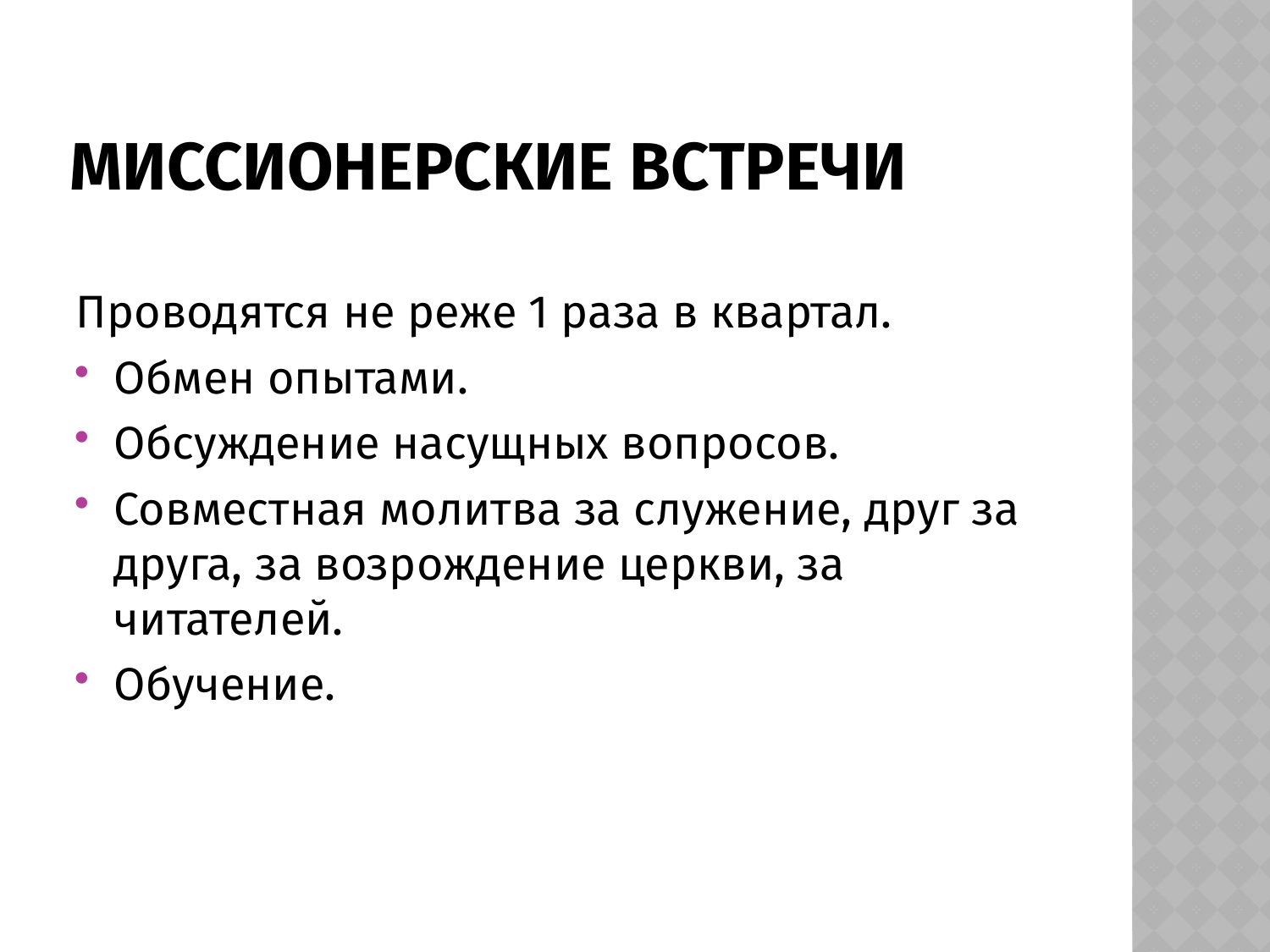

# Миссионерские встречи
Проводятся не реже 1 раза в квартал.
Обмен опытами.
Обсуждение насущных вопросов.
Совместная молитва за служение, друг за друга, за возрождение церкви, за читателей.
Обучение.